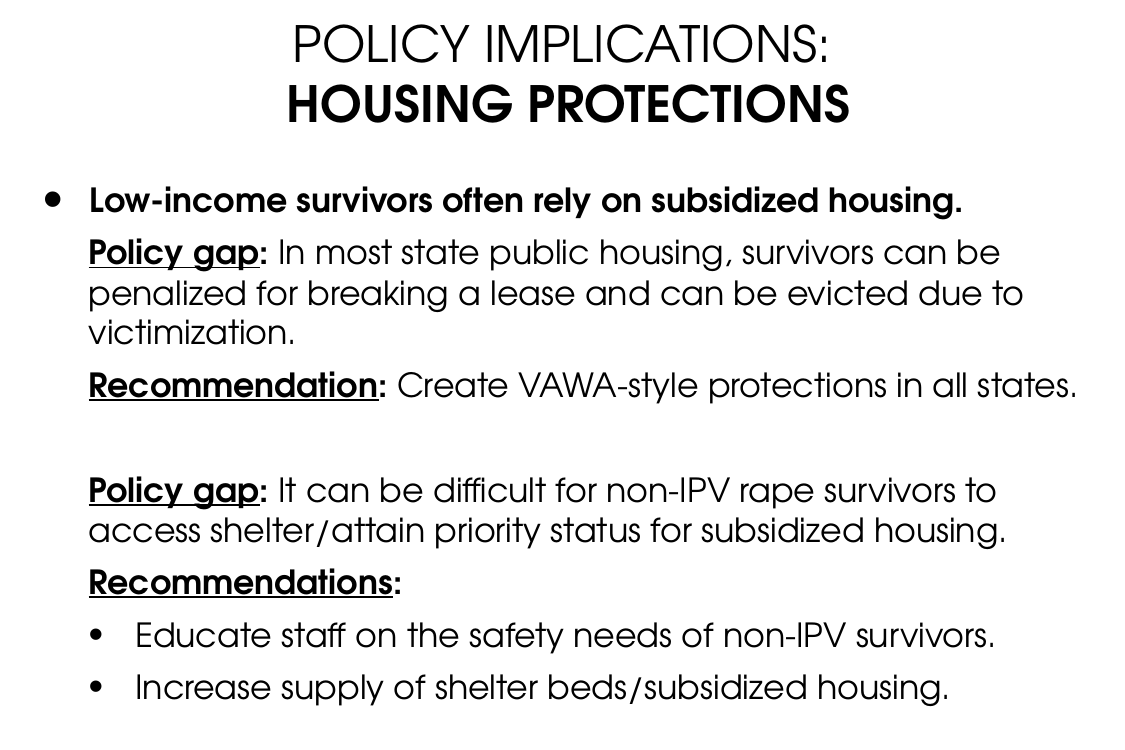

# Policy Implications: Housing Protections
Low-income survivors often rely on subsidized housing.
Policy gap: In most state public housing, survivors can be penalized for breaking a lease and can be evicted due to victimization.
Recommendation: Create VAWA-style protections in all states.

Policy gap: It can be difficult for non-IPV rape survivors to access shelter/attain priority status for subsidized housing.
Recommendations:
Educate staff on the safety needs of non-IPV survivors.
Increase supply of shelter beds/subsidized housing.